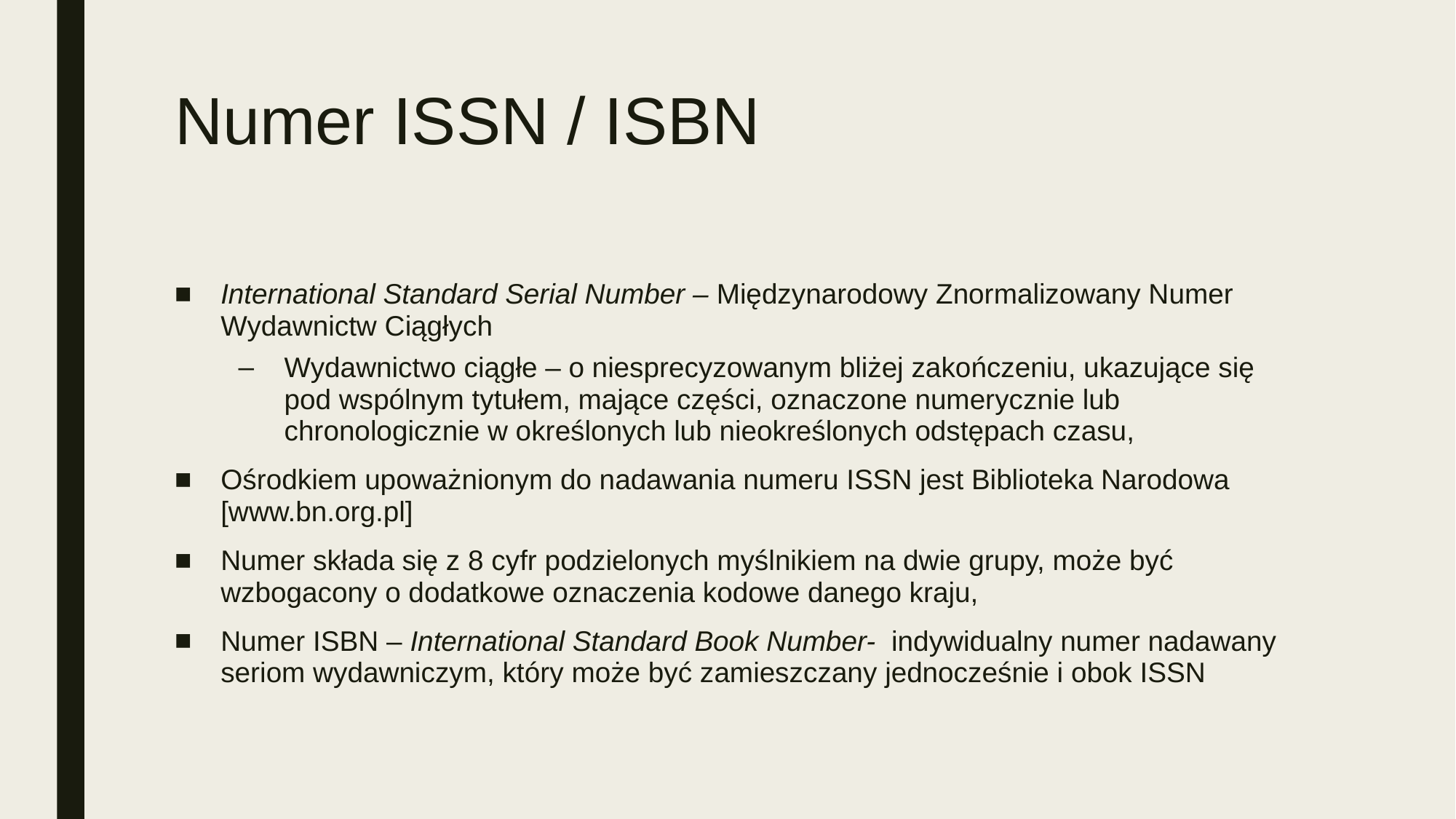

# Numer ISSN / ISBN
International Standard Serial Number – Międzynarodowy Znormalizowany Numer Wydawnictw Ciągłych
Wydawnictwo ciągłe – o niesprecyzowanym bliżej zakończeniu, ukazujące się pod wspólnym tytułem, mające części, oznaczone numerycznie lub chronologicznie w określonych lub nieokreślonych odstępach czasu,
Ośrodkiem upoważnionym do nadawania numeru ISSN jest Biblioteka Narodowa [www.bn.org.pl]
Numer składa się z 8 cyfr podzielonych myślnikiem na dwie grupy, może być wzbogacony o dodatkowe oznaczenia kodowe danego kraju,
Numer ISBN – International Standard Book Number-  indywidualny numer nadawany seriom wydawniczym, który może być zamieszczany jednocześnie i obok ISSN